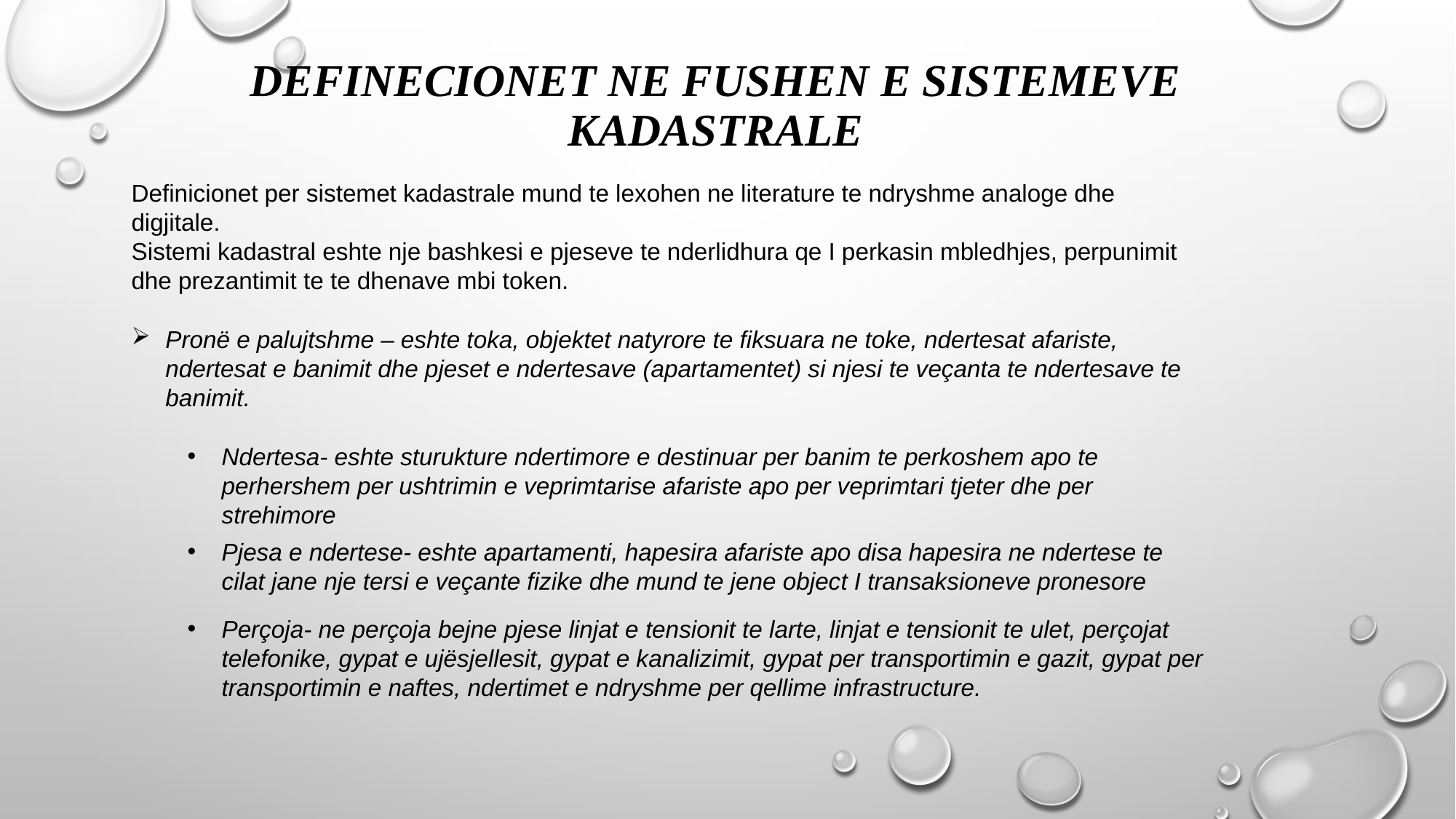

# Definecionet ne fushen e sistemeve kadastrale
Definicionet per sistemet kadastrale mund te lexohen ne literature te ndryshme analoge dhe digjitale.
Sistemi kadastral eshte nje bashkesi e pjeseve te nderlidhura qe I perkasin mbledhjes, perpunimit dhe prezantimit te te dhenave mbi token.
Pronë e palujtshme – eshte toka, objektet natyrore te fiksuara ne toke, ndertesat afariste, ndertesat e banimit dhe pjeset e ndertesave (apartamentet) si njesi te veçanta te ndertesave te banimit.
Ndertesa- eshte sturukture ndertimore e destinuar per banim te perkoshem apo te perhershem per ushtrimin e veprimtarise afariste apo per veprimtari tjeter dhe per strehimore
Pjesa e ndertese- eshte apartamenti, hapesira afariste apo disa hapesira ne ndertese te cilat jane nje tersi e veçante fizike dhe mund te jene object I transaksioneve pronesore
Perçoja- ne perçoja bejne pjese linjat e tensionit te larte, linjat e tensionit te ulet, perçojat telefonike, gypat e ujësjellesit, gypat e kanalizimit, gypat per transportimin e gazit, gypat per transportimin e naftes, ndertimet e ndryshme per qellime infrastructure.